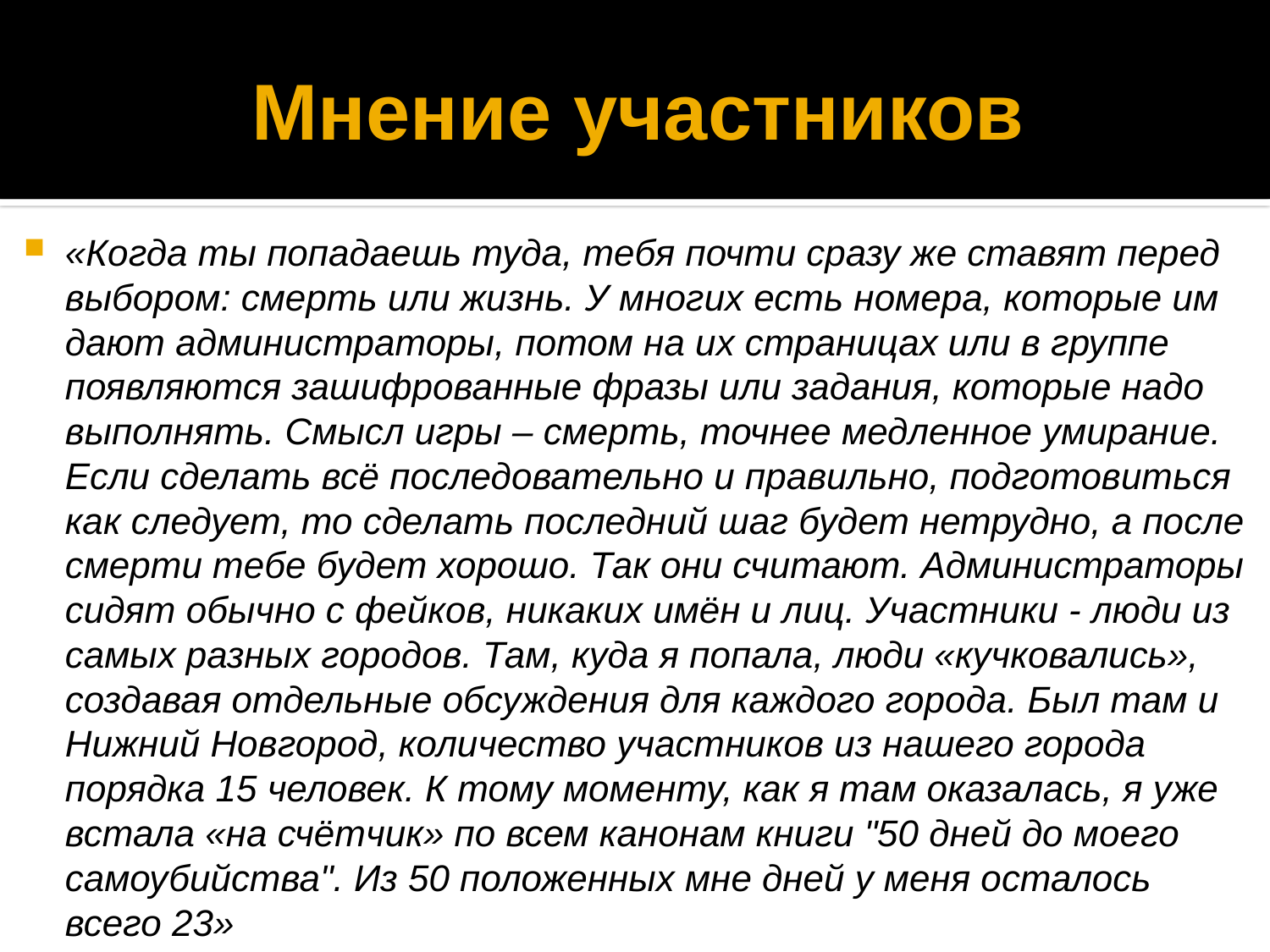

# Мнение участников
«Когда ты попадаешь туда, тебя почти сразу же ставят перед выбором: смерть или жизнь. У многих есть номера, которые им дают администраторы, потом на их страницах или в группе появляются зашифрованные фразы или задания, которые надо выполнять. Смысл игры – смерть, точнее медленное умирание. Если сделать всё последовательно и правильно, подготовиться как следует, то сделать последний шаг будет нетрудно, а после смерти тебе будет хорошо. Так они считают. Администраторы сидят обычно с фейков, никаких имён и лиц. Участники - люди из самых разных городов. Там, куда я попала, люди «кучковались», создавая отдельные обсуждения для каждого города. Был там и Нижний Новгород, количество участников из нашего города порядка 15 человек. К тому моменту, как я там оказалась, я уже встала «на счётчик» по всем канонам книги "50 дней до моего самоубийства". Из 50 положенных мне дней у меня осталось всего 23»